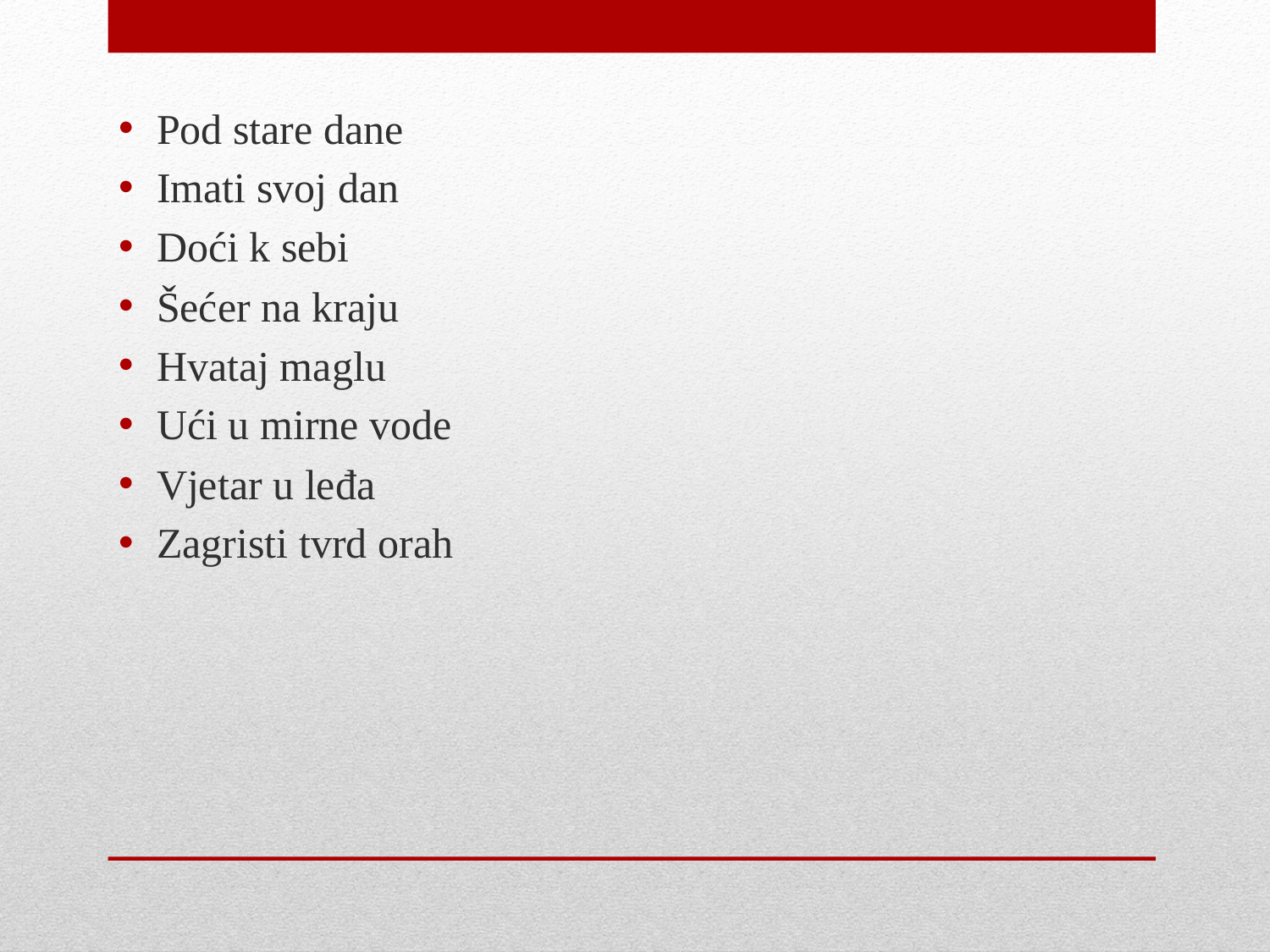

Pod stare dane
Imati svoj dan
Doći k sebi
Šećer na kraju
Hvataj maglu
Ući u mirne vode
Vjetar u leđa
Zagristi tvrd orah

#